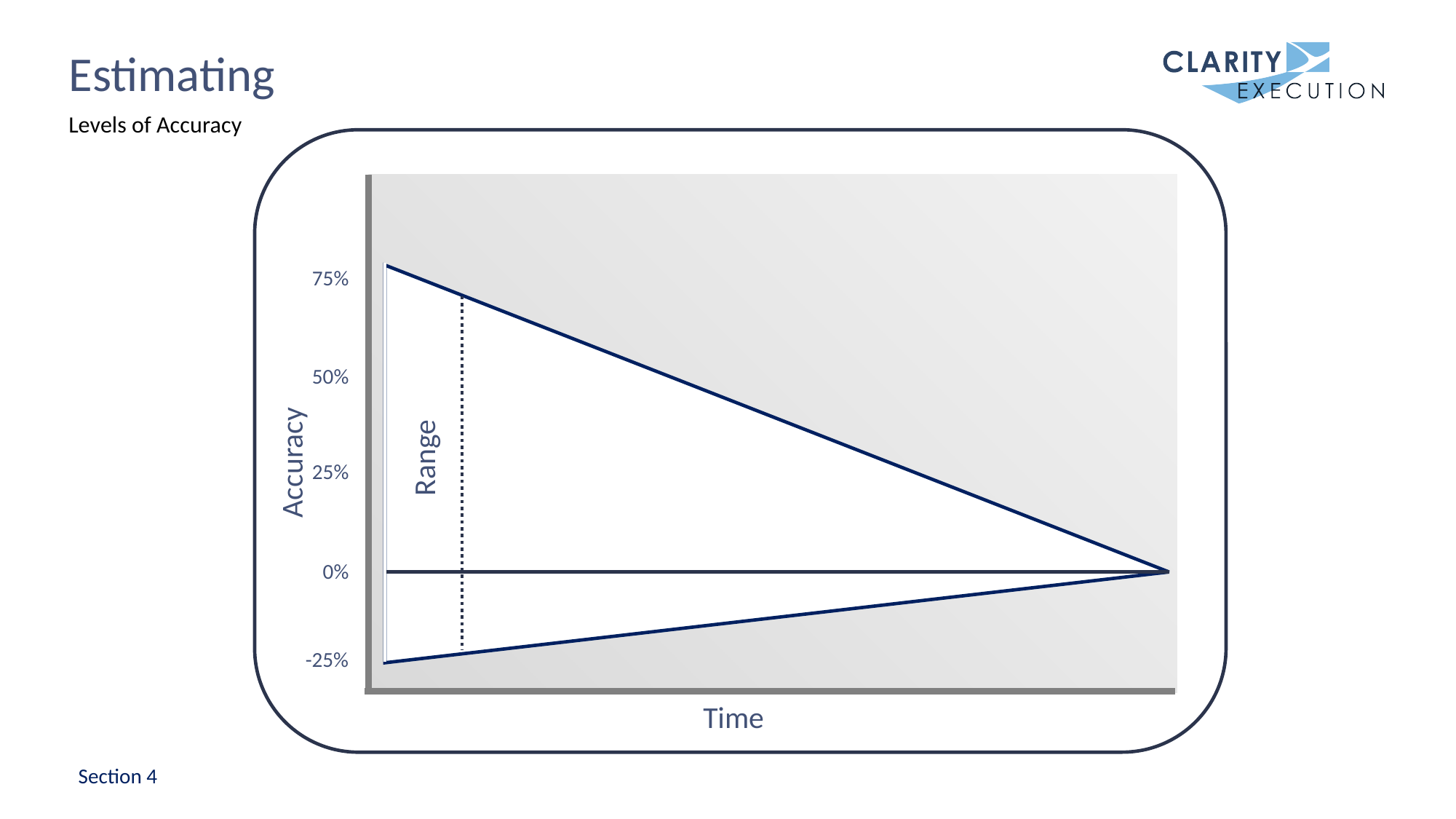

# Estimating
Levels of Accuracy

75%

50%
Range
25%
0%
-25%
Accuracy
Time
Section 4